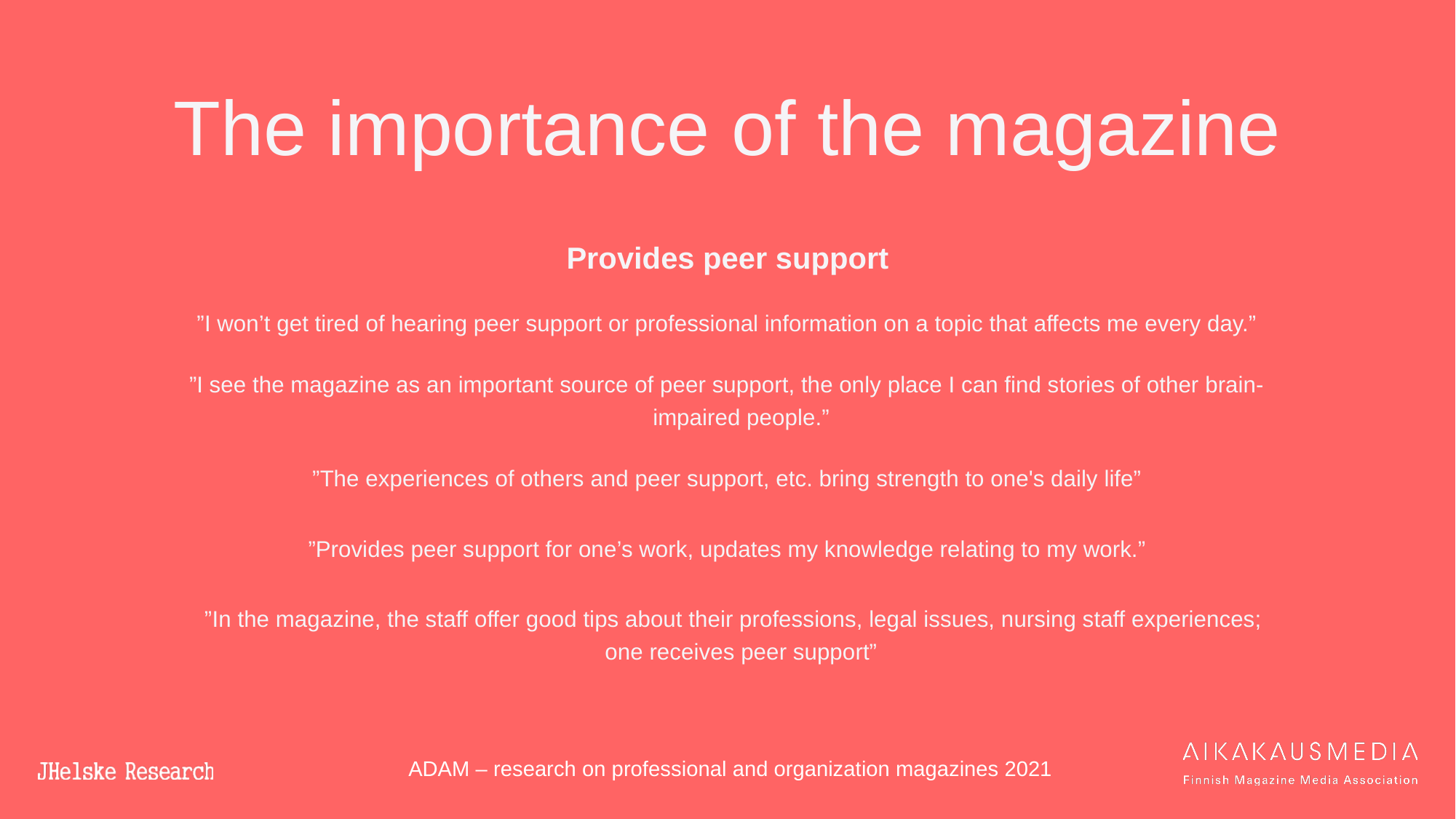

# The importance of the magazine
Provides peer support

”I won’t get tired of hearing peer support or professional information on a topic that affects me every day.”

”I see the magazine as an important source of peer support, the only place I can find stories of other brain-impaired people.”

”The experiences of others and peer support, etc. bring strength to one's daily life”

”Provides peer support for one’s work, updates my knowledge relating to my work.”

  ”In the magazine, the staff offer good tips about their professions, legal issues, nursing staff experiences; one receives peer support”